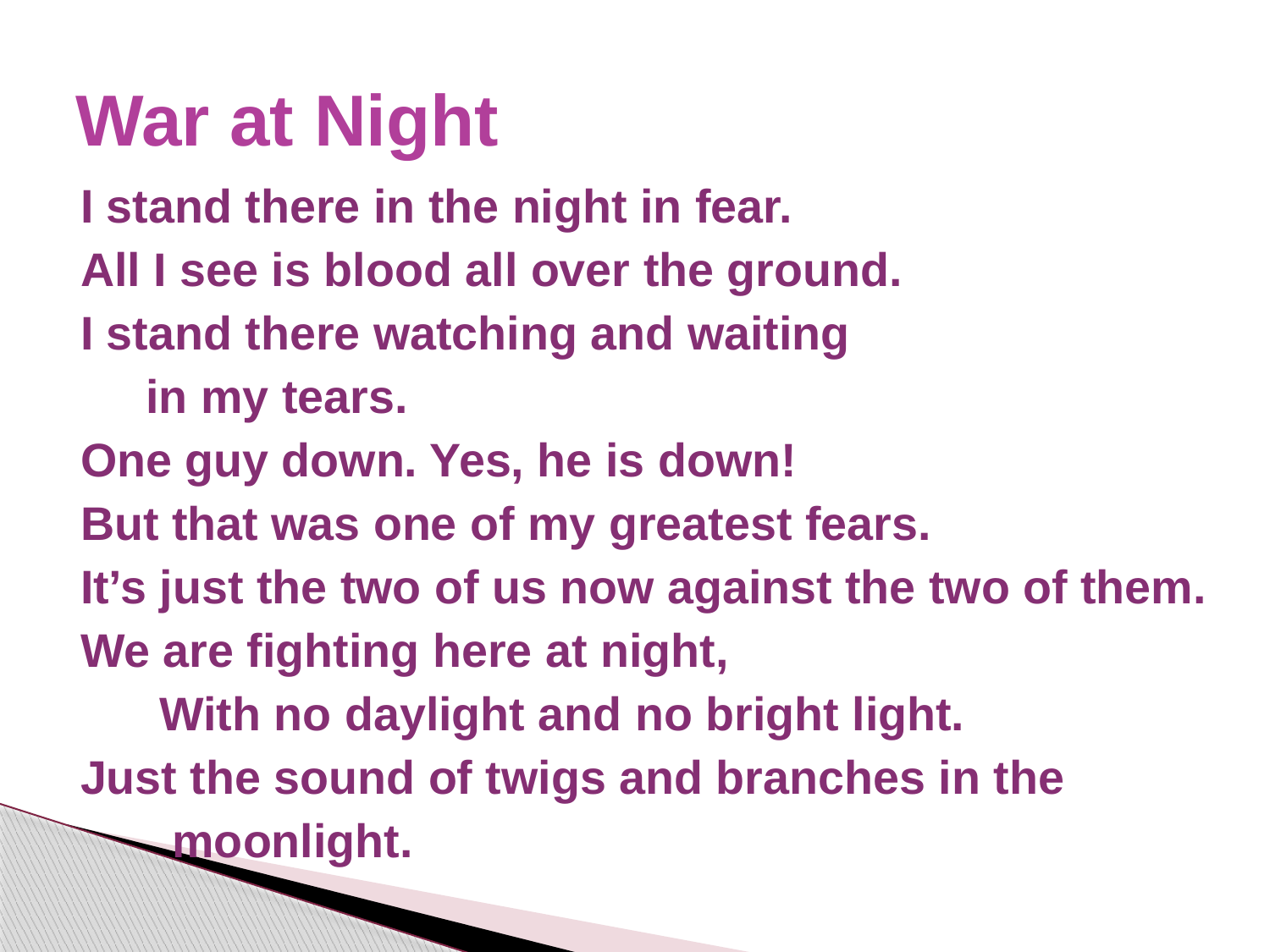

# War at Night
I stand there in the night in fear.
All I see is blood all over the ground.
I stand there watching and waiting
     in my tears.
One guy down. Yes, he is down!
But that was one of my greatest fears.
It’s just the two of us now against the two of them.
We are fighting here at night,
      With no daylight and no bright light.
Just the sound of twigs and branches in the
       moonlight.